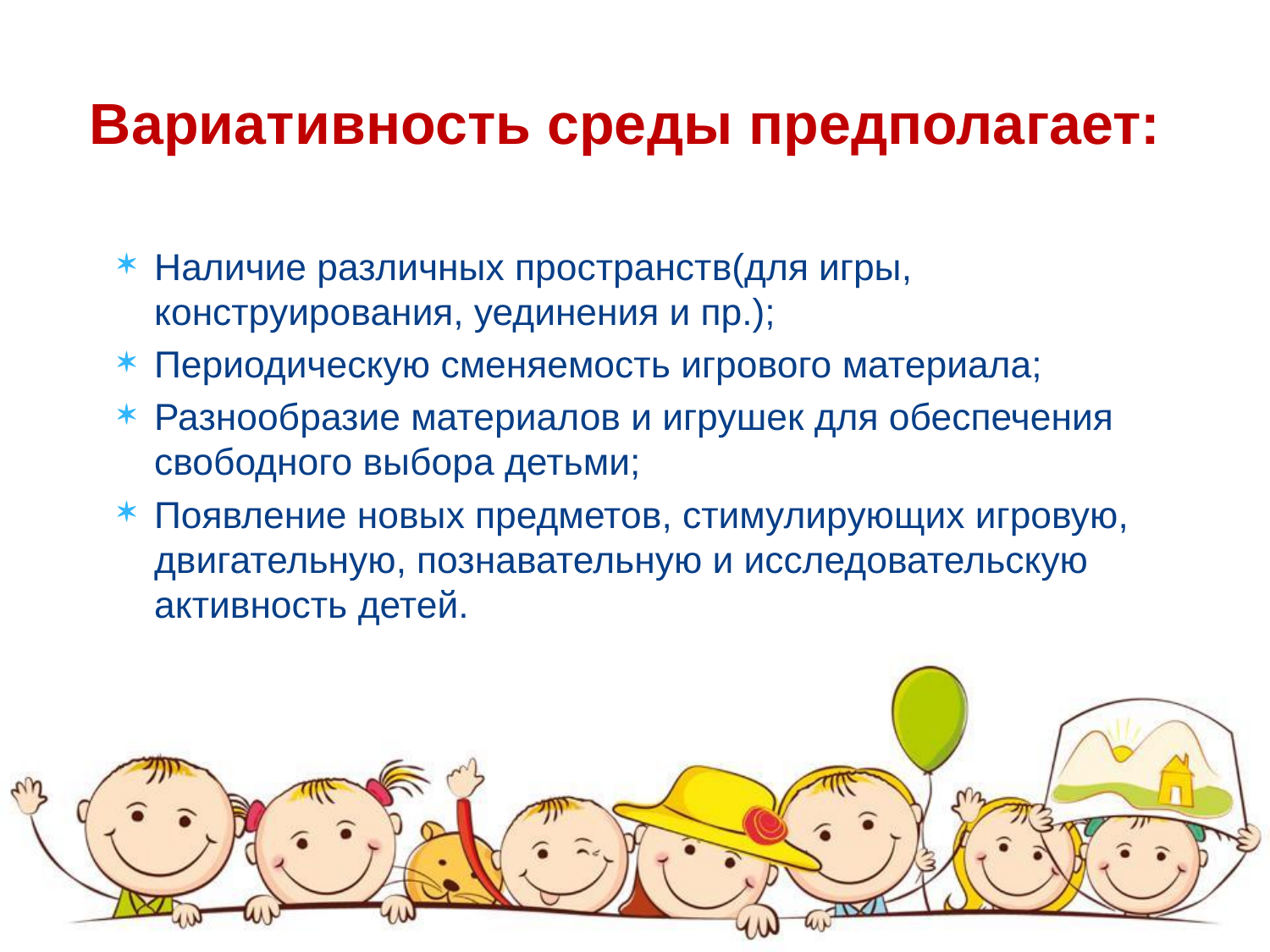

# Вариативность среды предполагает::
Наличие различных пространств(для игры, конструирования, уединения и пр.);
Периодическую сменяемость игрового материала;
Разнообразие материалов и игрушек для обеспечения свободного выбора детьми;
Появление новых предметов, стимулирующих игровую, двигательную, познавательную и исследовательскую активность детей.